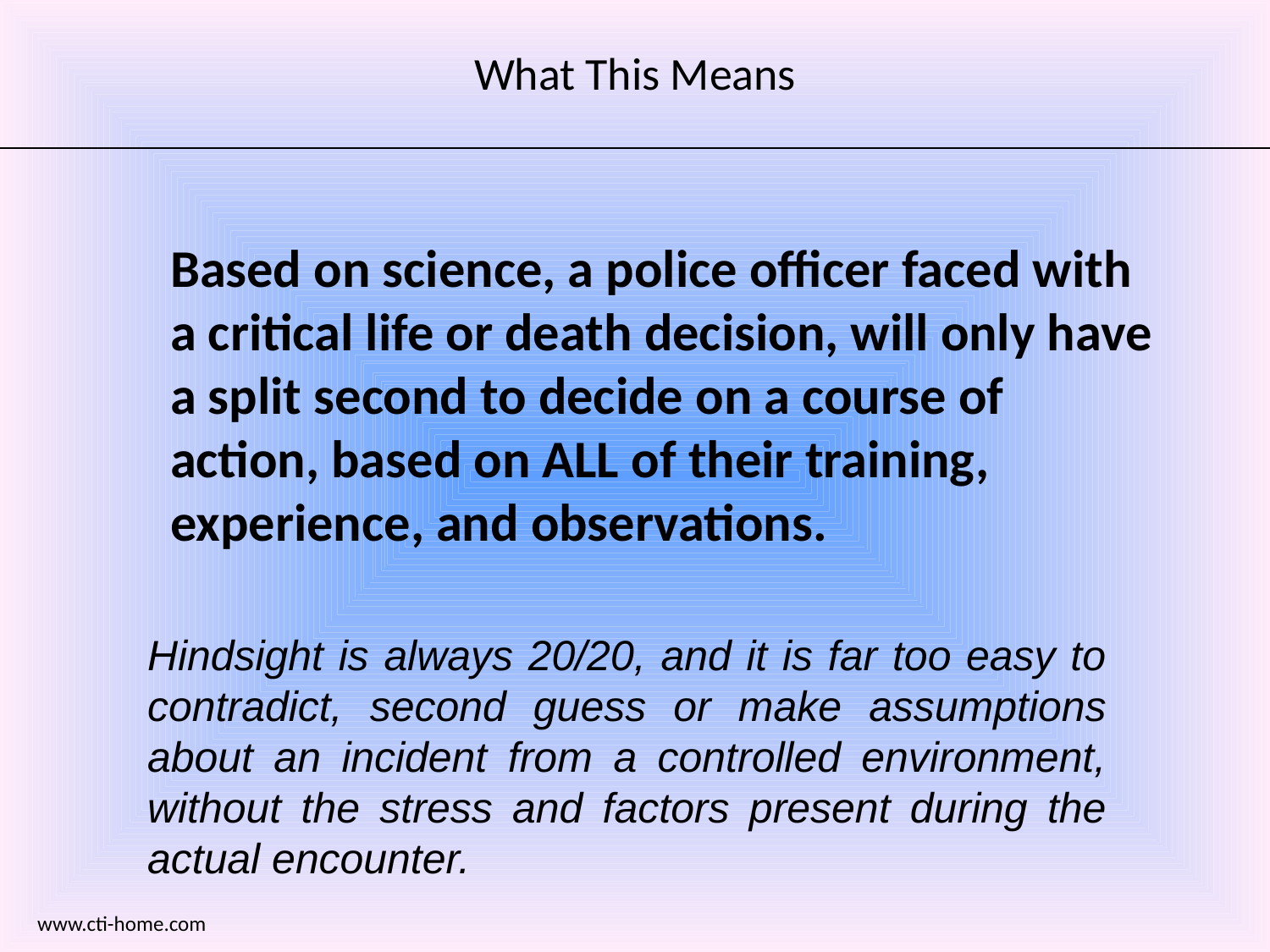

# What This Means

Based on science, a police officer faced with a critical life or death decision, will only have a split second to decide on a course of action, based on ALL of their training, experience, and observations.

Hindsight is always 20/20, and it is far too easy to contradict, second guess or make assumptions about an incident from a controlled environment, without the stress and factors present during the actual encounter.
www.cti-home.com